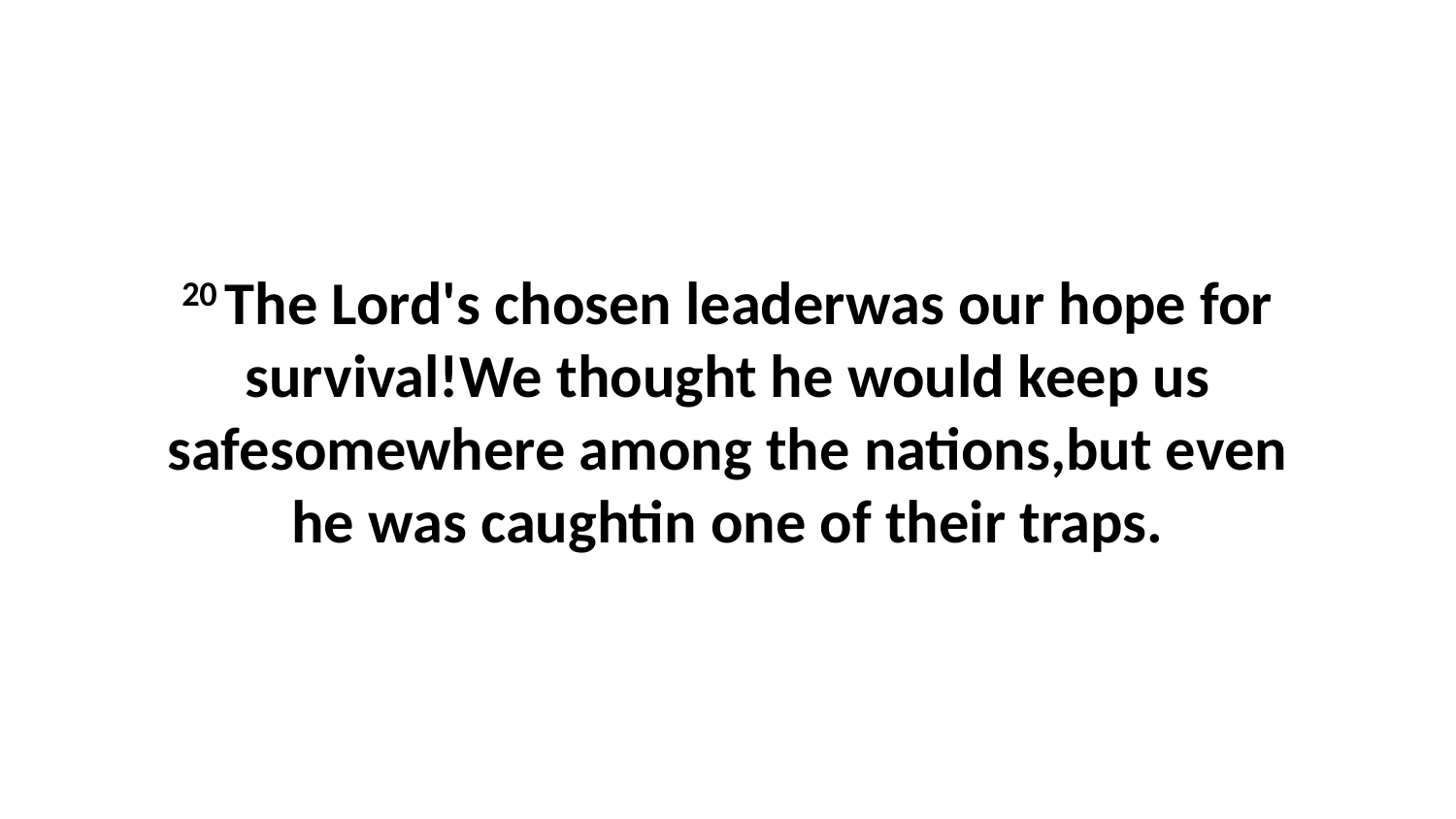

20 The Lord's chosen leaderwas our hope for survival!We thought he would keep us safesomewhere among the nations,but even he was caughtin one of their traps.